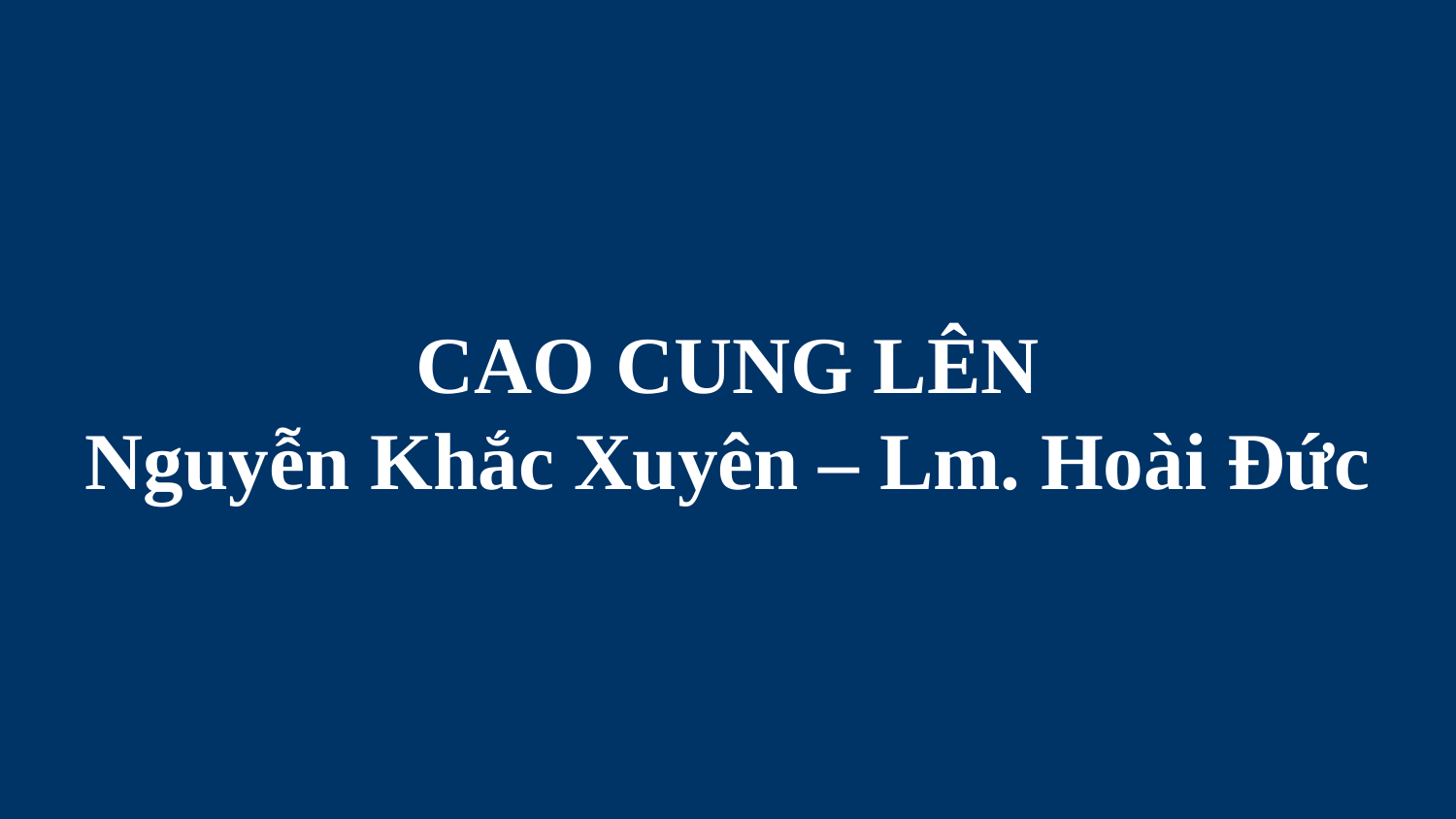

# CAO CUNG LÊN Nguyễn Khắc Xuyên – Lm. Hoài Đức